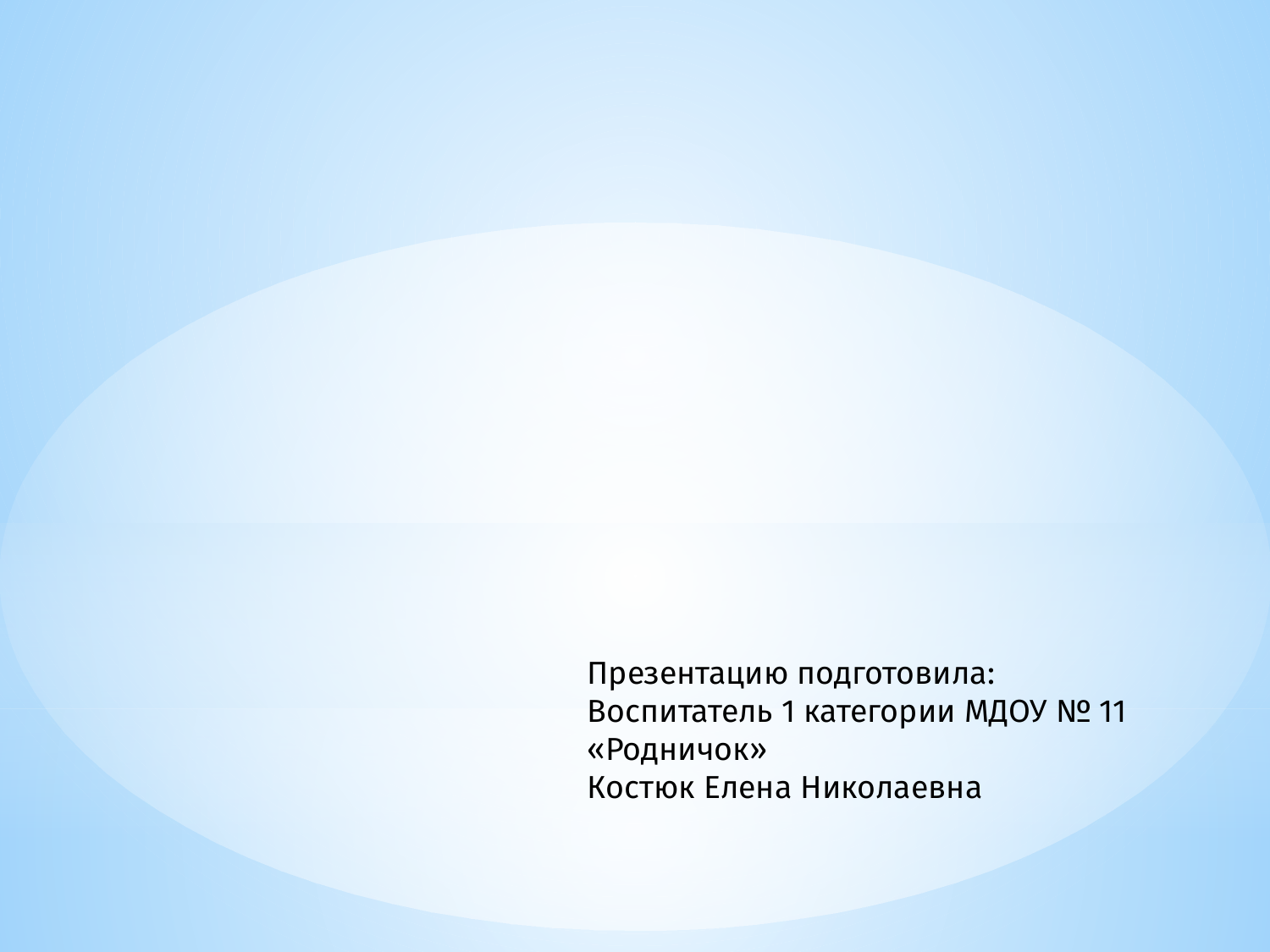

Презентацию подготовила:
Воспитатель 1 категории МДОУ № 11 «Родничок»
Костюк Елена Николаевна